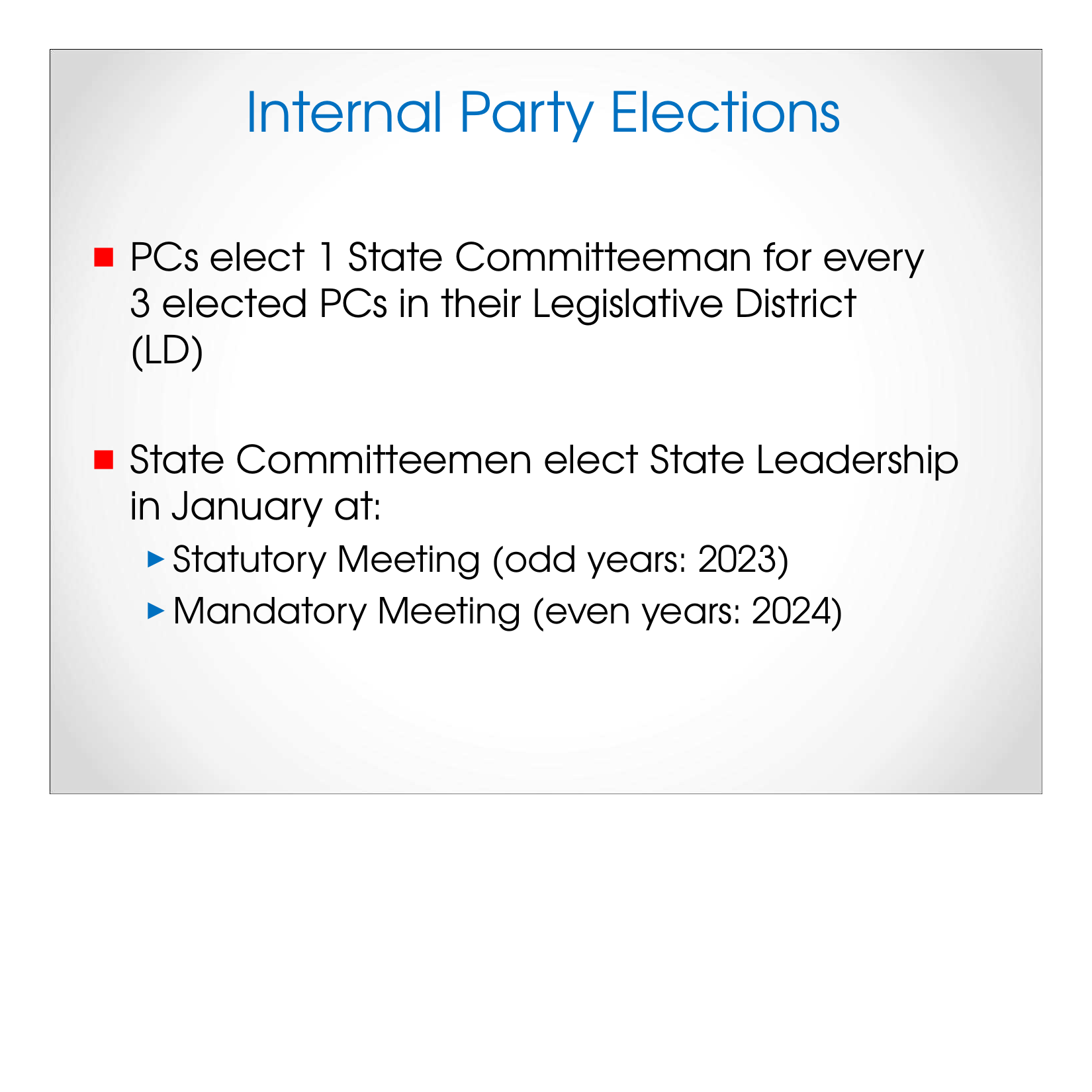

# Internal Party Elections
PCs elect 1 State Committeeman for every 3 elected PCs in their Legislative District (LD)

State Committeemen elect State Leadership in January at:
Statutory Meeting (odd years: 2023)
Mandatory Meeting (even years: 2024)